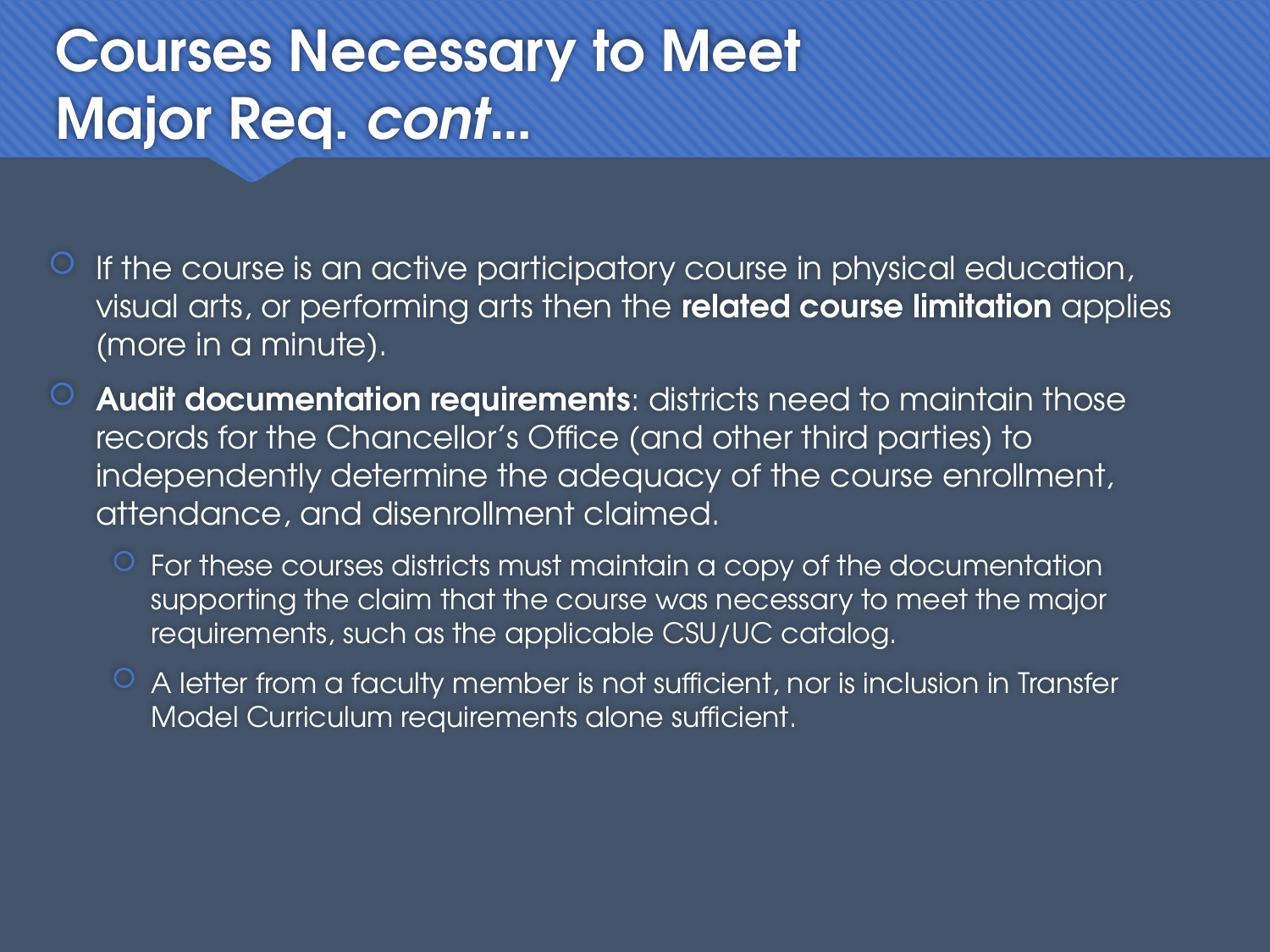

# Courses Necessary to Meet Major Req. cont…
If the course is an active participatory course in physical education, visual arts, or performing arts then the related course limitation applies (more in a minute).
Audit documentation requirements: districts need to maintain those records for the Chancellor’s Office (and other third parties) to independently determine the adequacy of the course enrollment, attendance, and disenrollment claimed.
For these courses districts must maintain a copy of the documentation supporting the claim that the course was necessary to meet the major requirements, such as the applicable CSU/UC catalog.
A letter from a faculty member is not sufficient, nor is inclusion in Transfer Model Curriculum requirements alone sufficient.